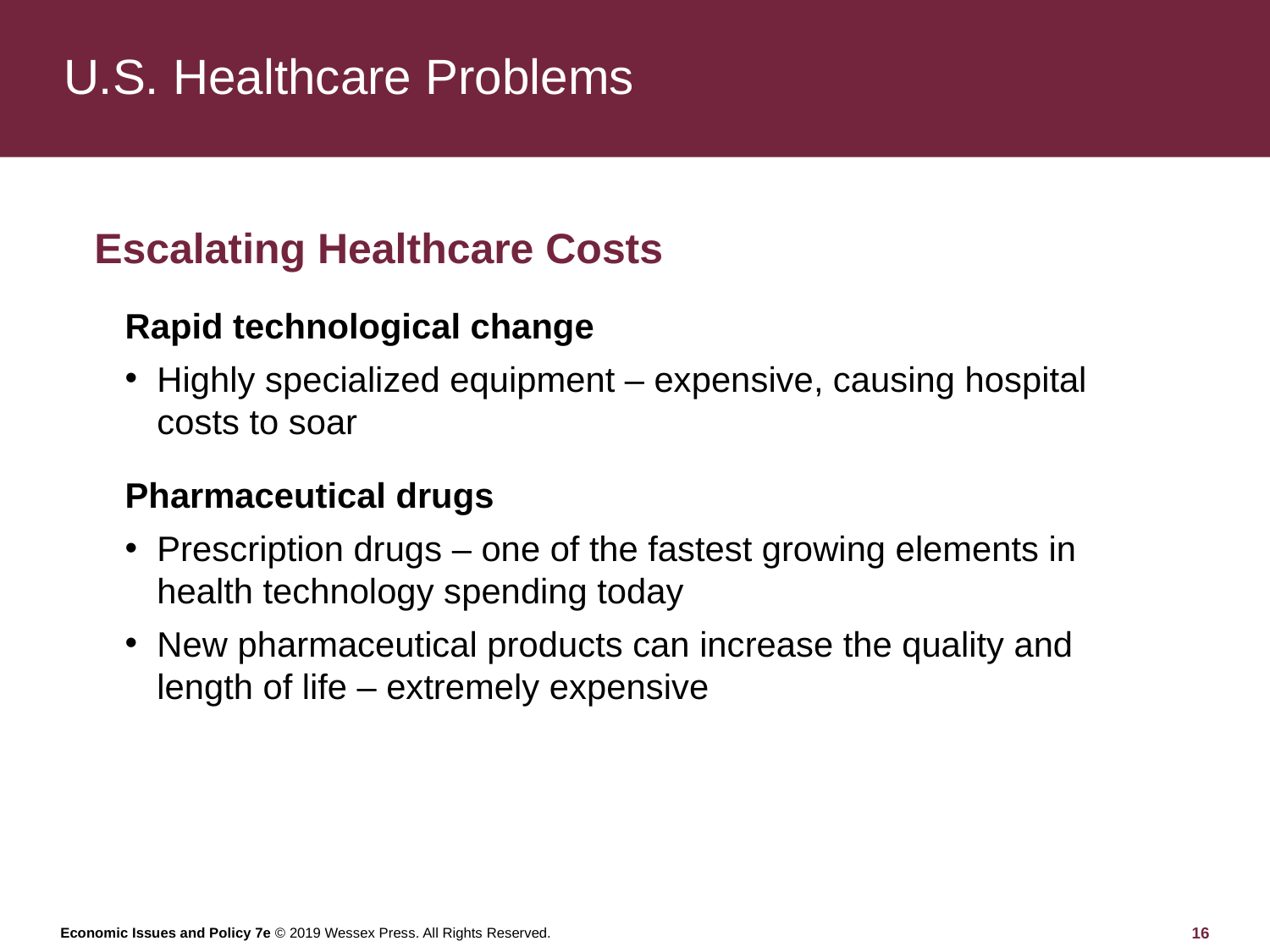

# U.S. Healthcare Problems
Escalating Healthcare Costs
Rapid technological change
Highly specialized equipment – expensive, causing hospital costs to soar
Pharmaceutical drugs
Prescription drugs – one of the fastest growing elements in health technology spending today
New pharmaceutical products can increase the quality and length of life – extremely expensive